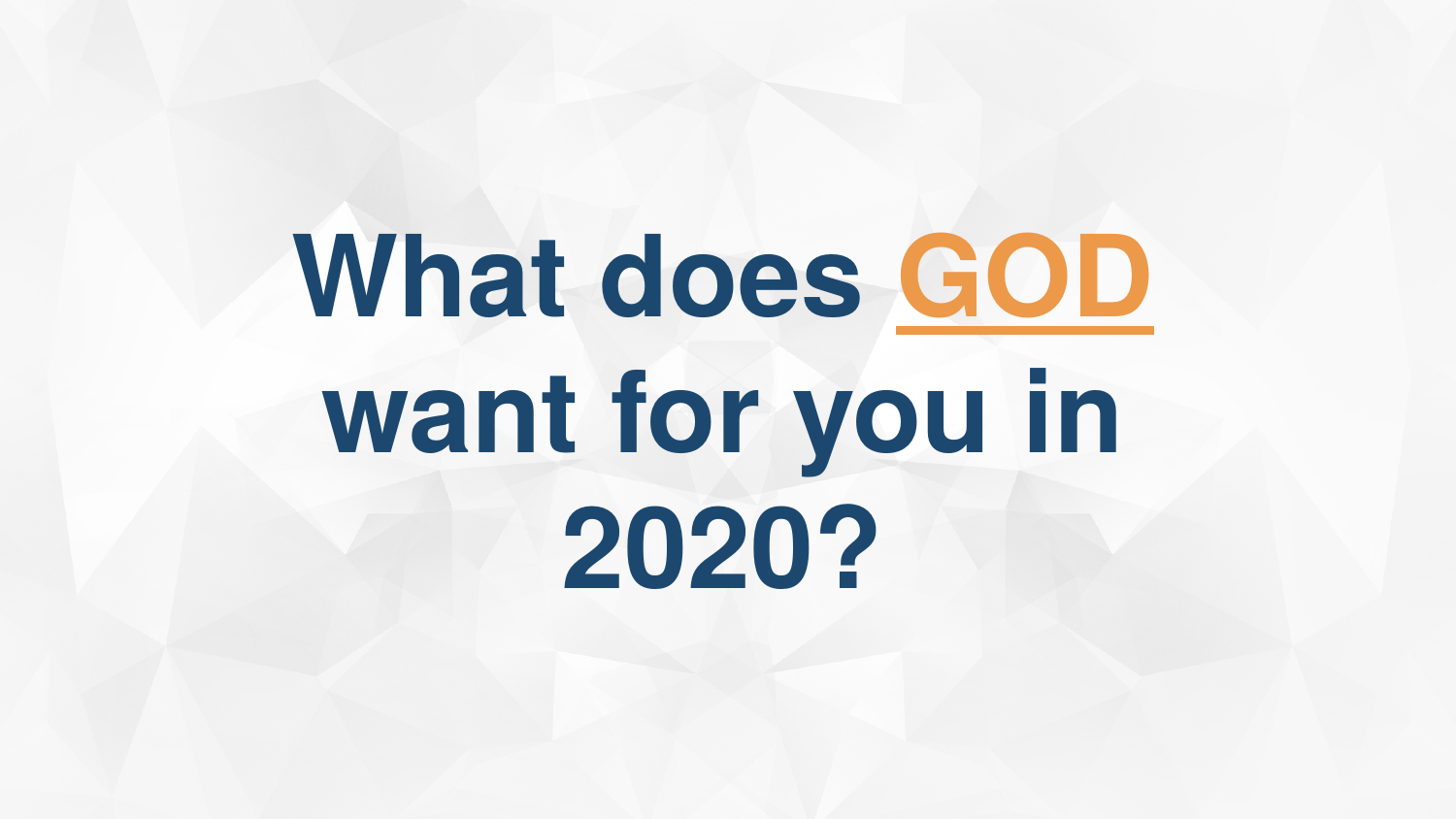

What does GOD want for you in 2020?